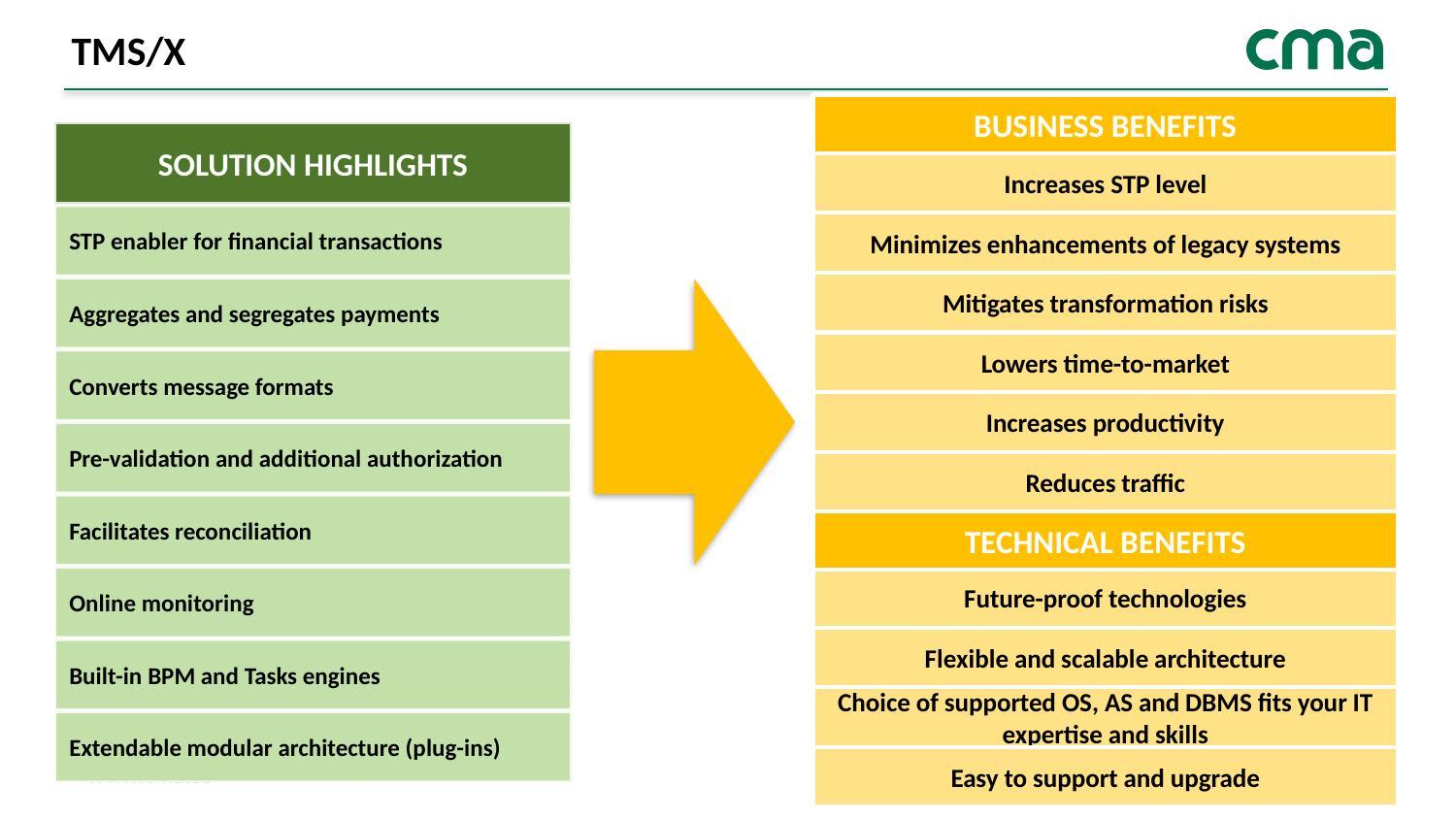

# TMS/X
BUSINESS BENEFITS
SOLUTION HIGHLIGHTS
Increases STP level
STP enabler for financial transactions
Minimizes enhancements of legacy systems
Mitigates transformation risks
Aggregates and segregates payments

Lowers time-to-market
Converts message formats
Increases productivity
Pre-validation and additional authorization
Reduces traffic
Facilitates reconciliation
TECHNICAL BENEFITS
Online monitoring
Future-proof technologies
Flexible and scalable architecture
Built-in BPM and Tasks engines
Choice of supported OS, AS and DBMS fits your IT expertise and skills
16
Extendable modular architecture (plug-ins)
Easy to support and upgrade